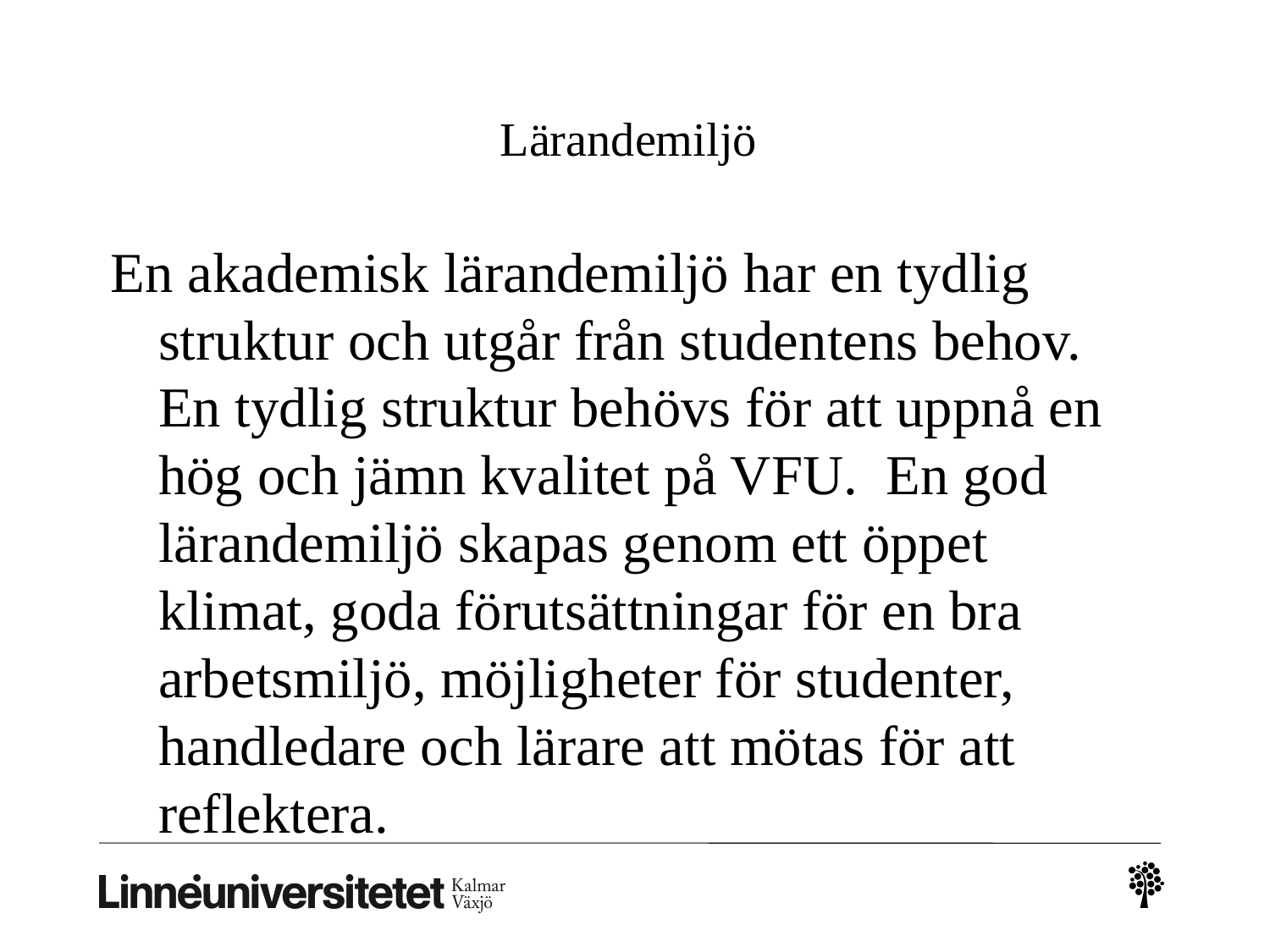

# Lärandemiljö
En akademisk lärandemiljö har en tydlig struktur och utgår från studentens behov. En tydlig struktur behövs för att uppnå en hög och jämn kvalitet på VFU.  En god lärandemiljö skapas genom ett öppet klimat, goda förutsättningar för en bra arbetsmiljö, möjligheter för studenter, handledare och lärare att mötas för att reflektera.